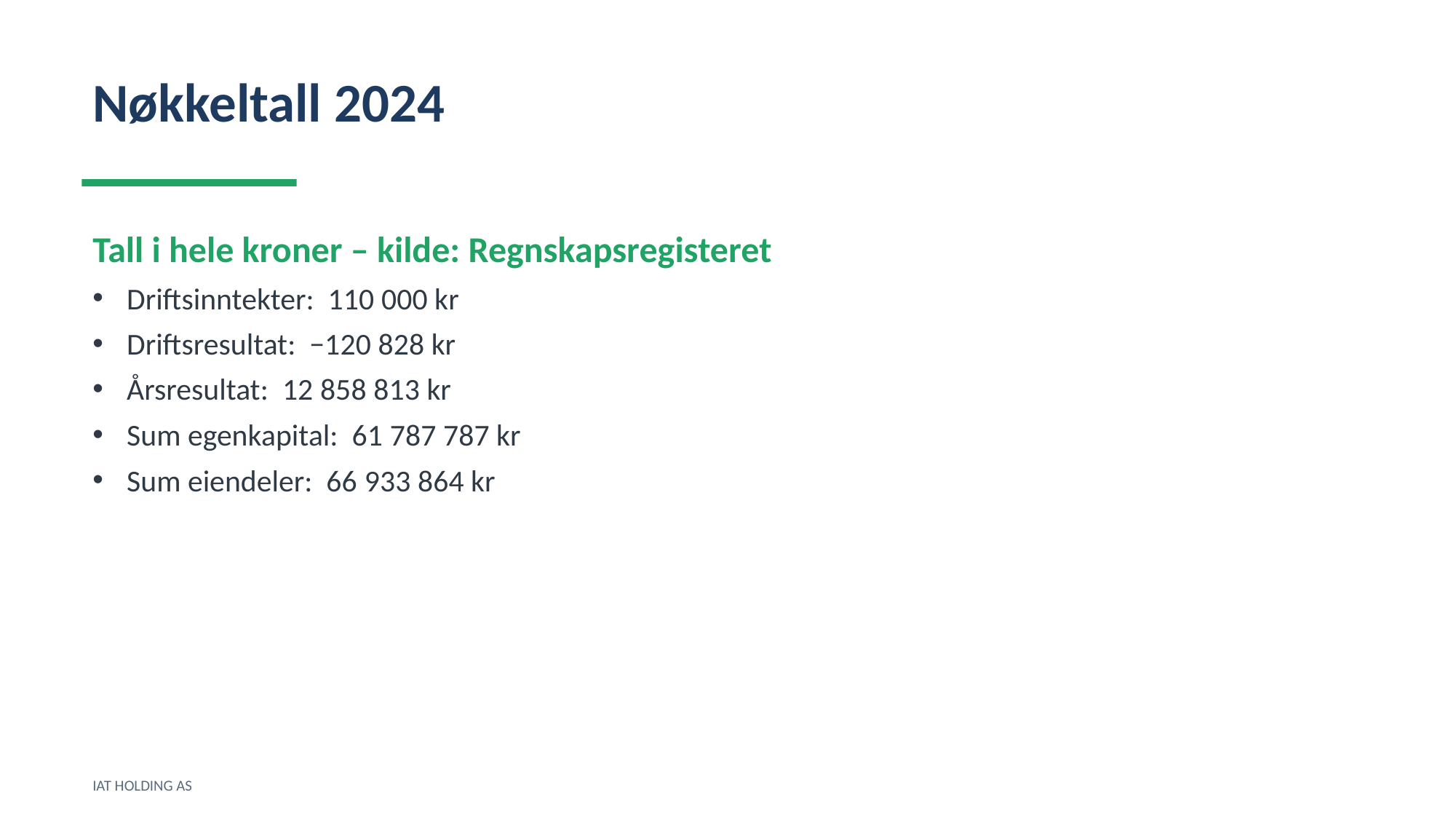

Nøkkeltall 2024

Tall i hele kroner – kilde: Regnskapsregisteret
Driftsinntekter:  110 000 kr
Driftsresultat:  −120 828 kr
Årsresultat:  12 858 813 kr
Sum egenkapital:  61 787 787 kr
Sum eiendeler:  66 933 864 kr
IAT HOLDING AS